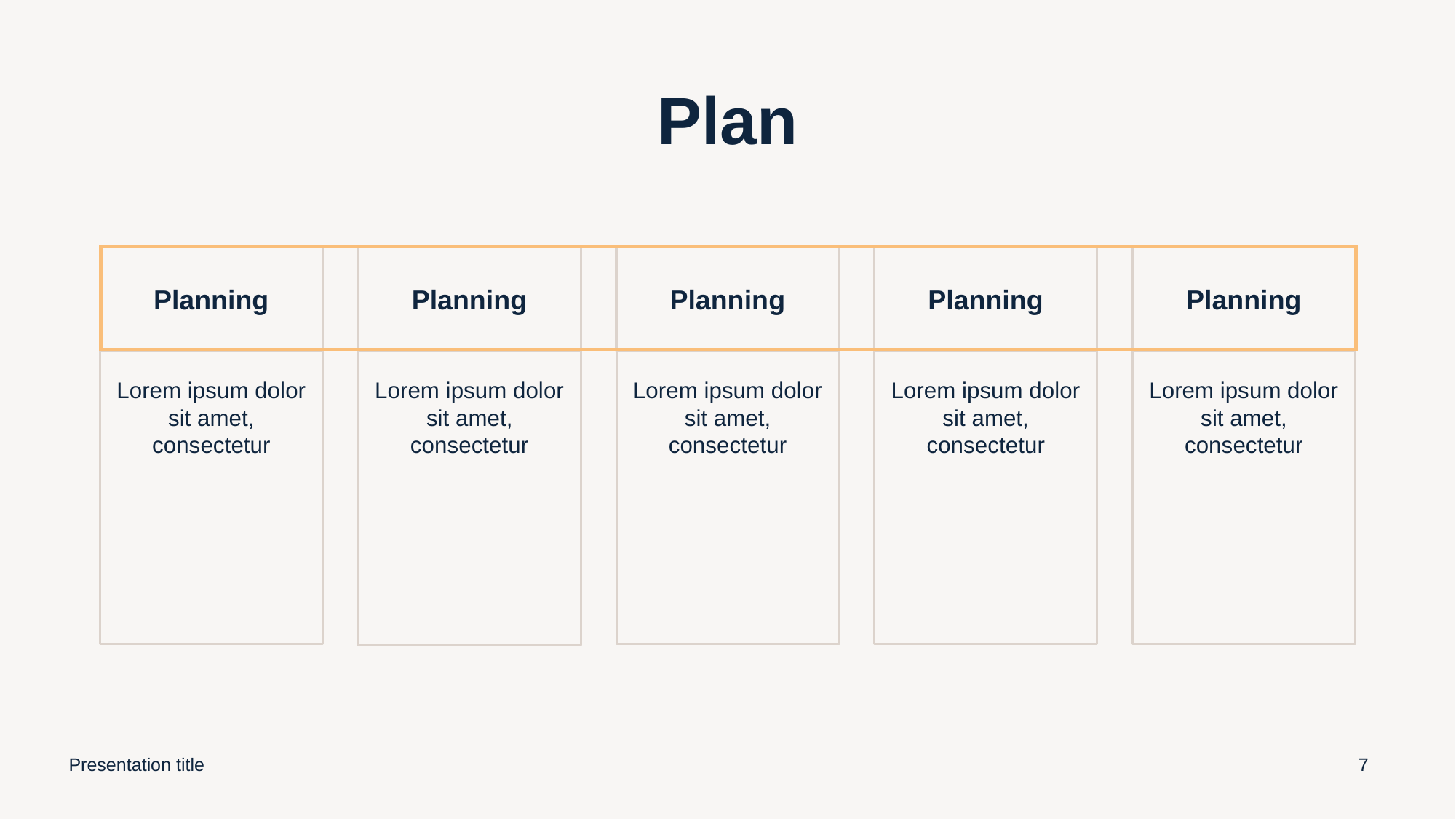

# Plan

Planning
Planning
Planning
Planning
Planning
Lorem ipsum dolor sit amet, consectetur
Lorem ipsum dolor sit amet, consectetur
Lorem ipsum dolor sit amet, consectetur
Lorem ipsum dolor sit amet, consectetur
Lorem ipsum dolor sit amet, consectetur
Presentation title
7